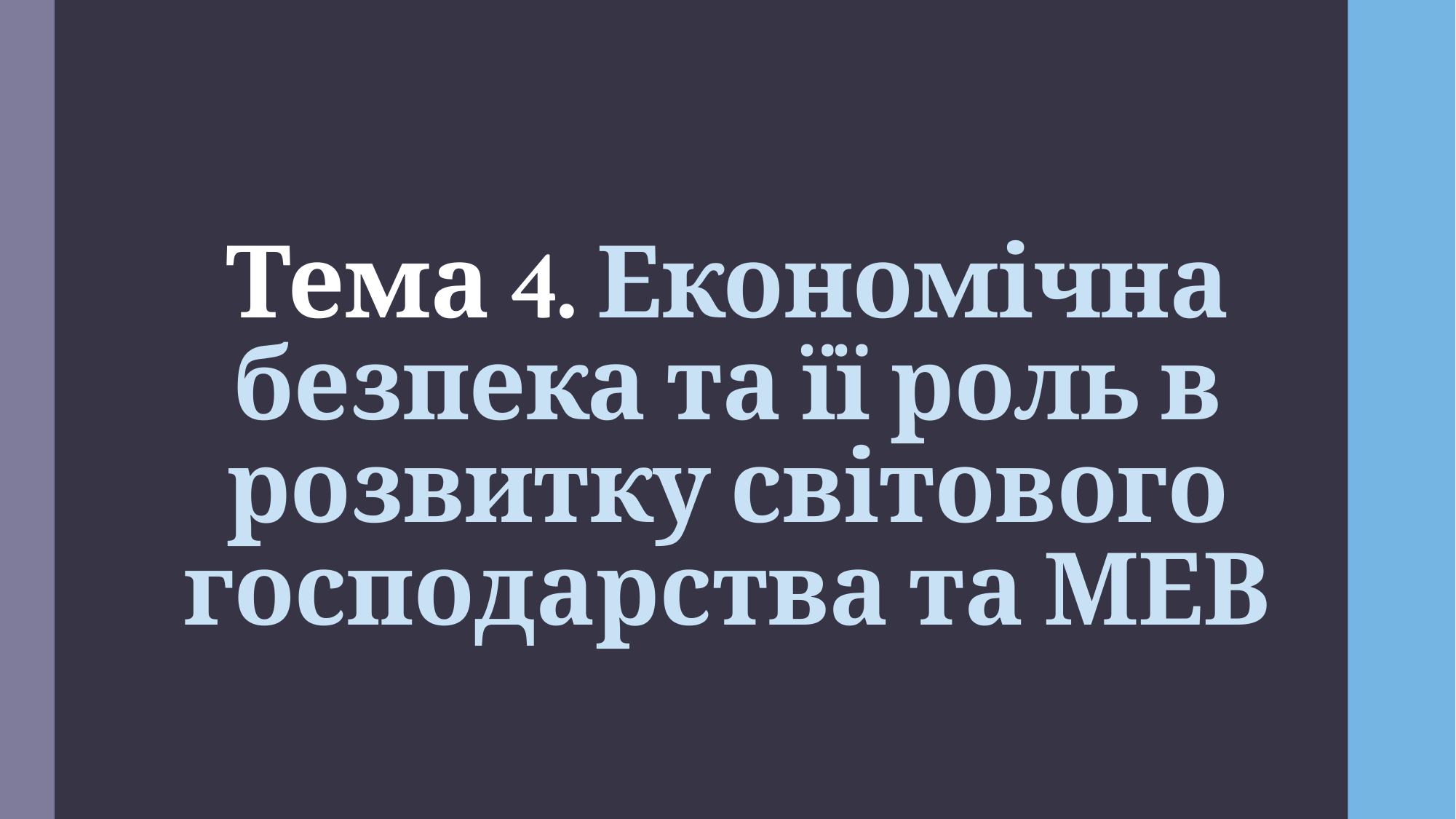

# Тема 4. Економічна безпека та її роль в розвитку світового господарства та МЕВ